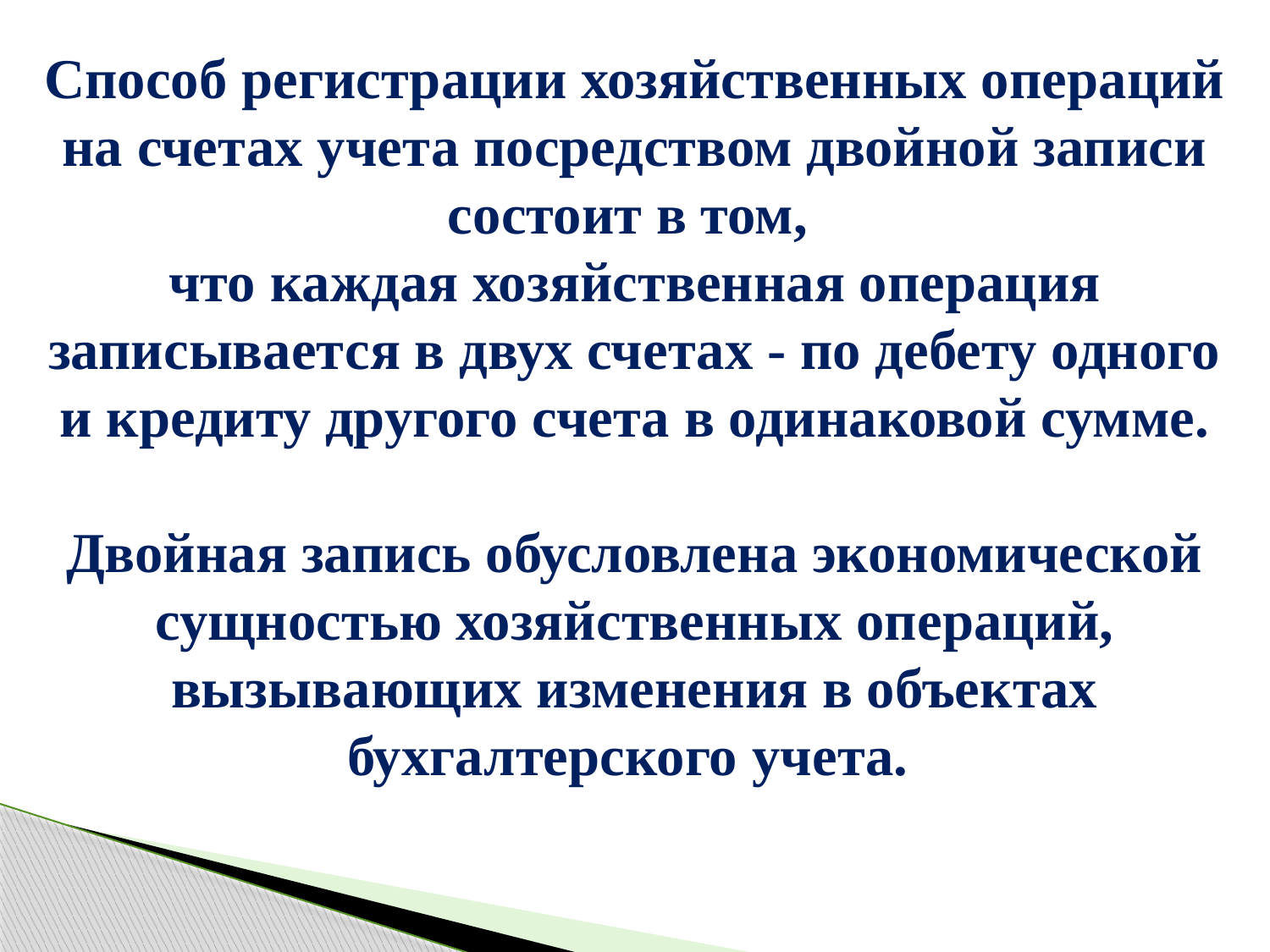

Способ регистрации хозяйственных операций на счетах учета посредством двойной записи состоит в том,
что каждая хозяйственная операция записывается в двух счетах - по дебету одного и кредиту другого счета в одинаковой сумме.

Двойная запись обусловлена экономической сущностью хозяйственных операций, вызывающих изменения в объектах бухгалтерского учета.